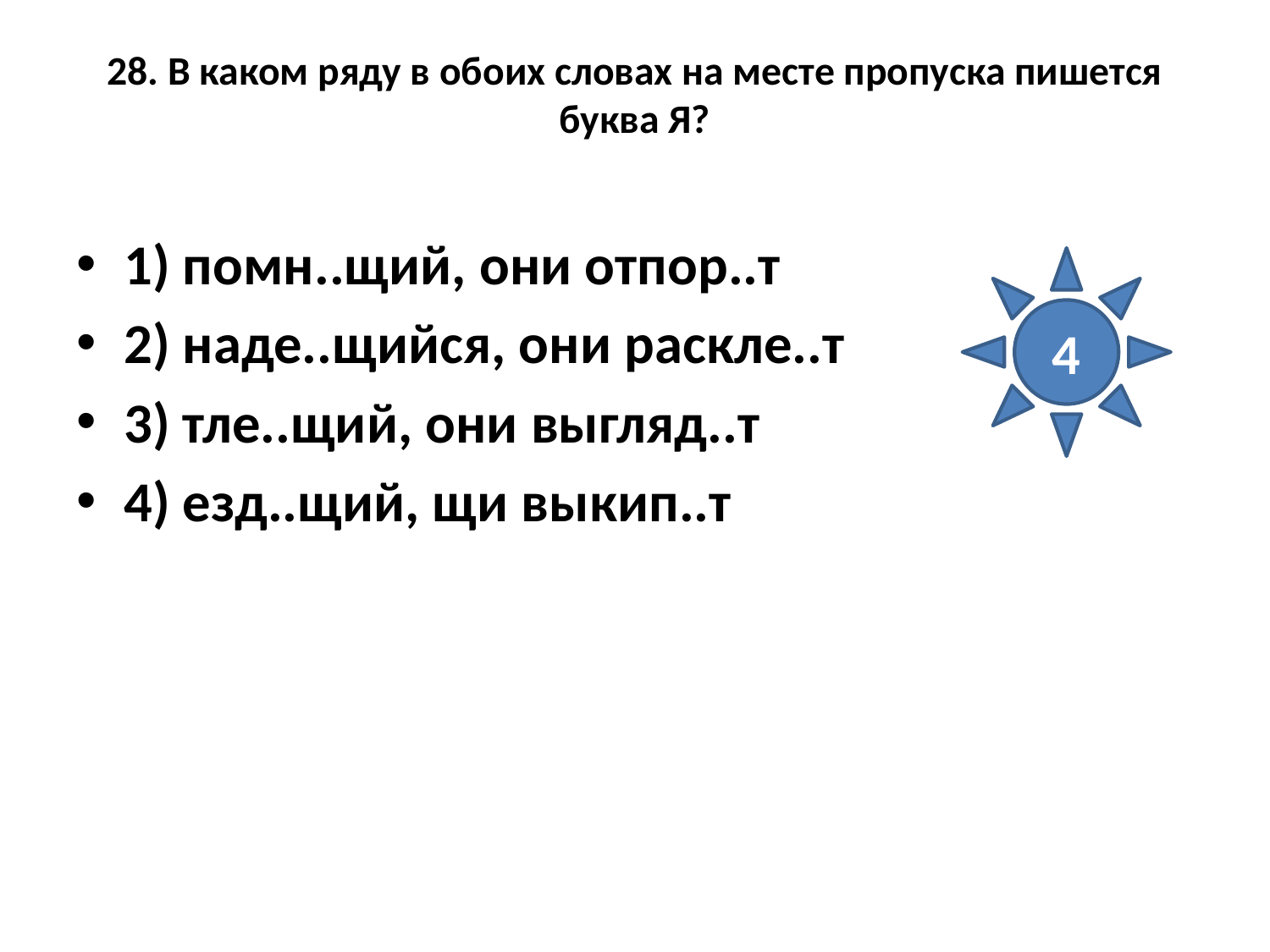

# 28. В каком ряду в обоих словах на месте пропуска пишется буква Я?
1) помн..щий, они отпор..т
2) наде..щийся, они раскле..т
3) тле..щий, они выгляд..т
4) езд..щий, щи выкип..т

4